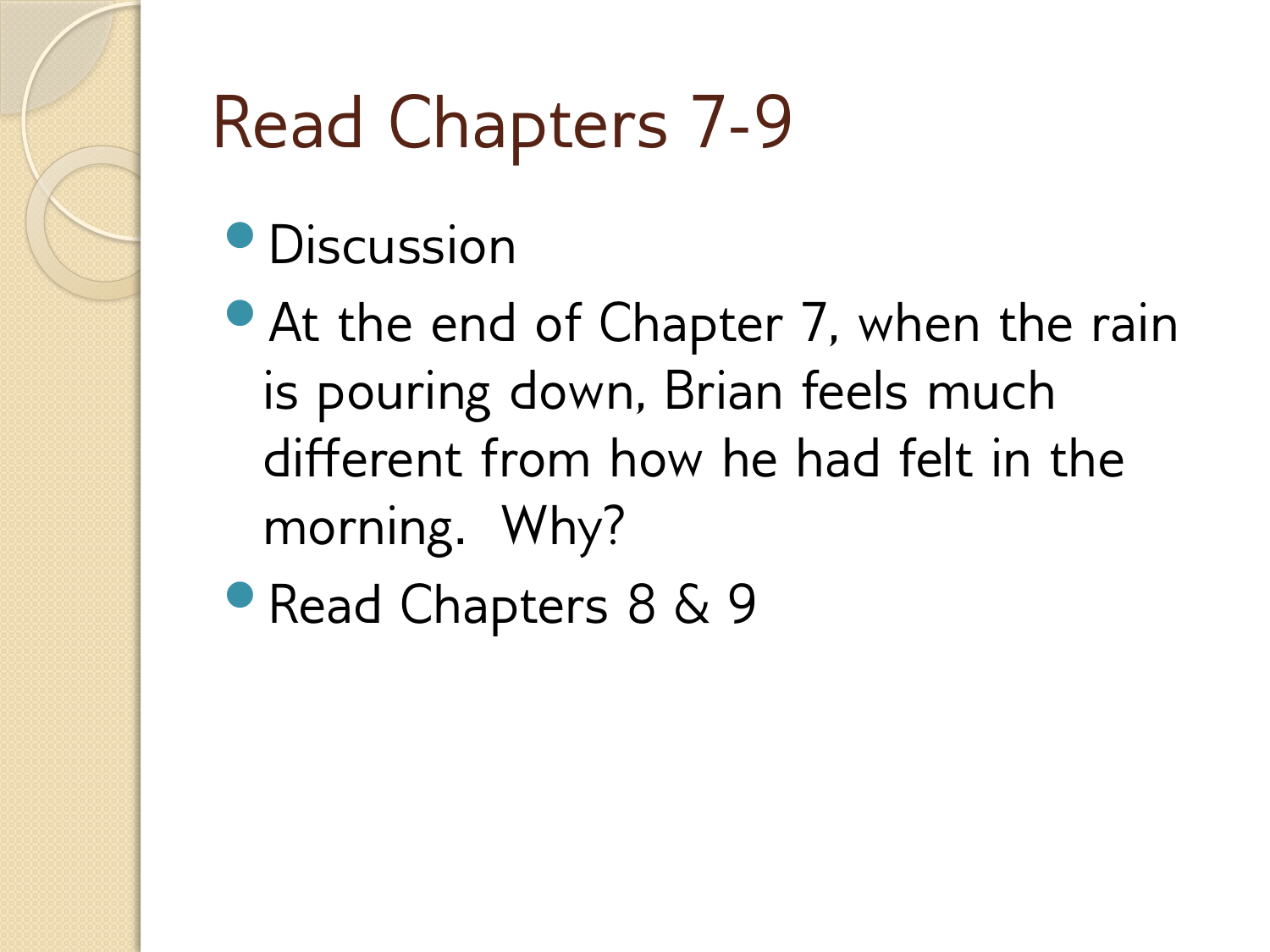

# Read Chapters 7-9
Discussion
At the end of Chapter 7, when the rain is pouring down, Brian feels much different from how he had felt in the morning.  Why?
Read Chapters 8 & 9